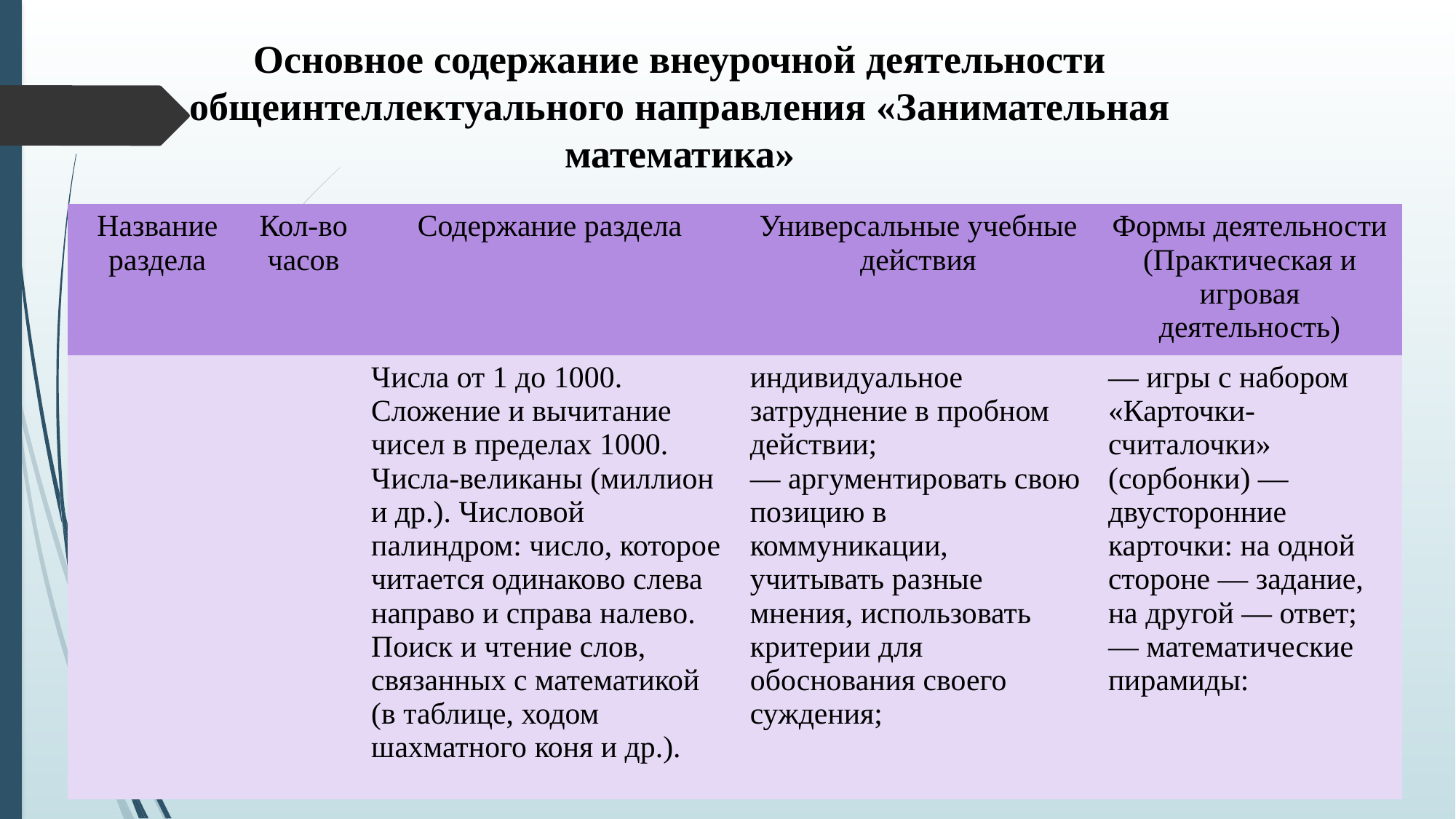

# Основное содержание внеурочной деятельности общеинтеллектуального направления «Занимательная математика»
| Название раздела | Кол-во часов | Содержание раздела | Универсальные учебные действия | Формы деятельности (Практическая и игровая деятельность) |
| --- | --- | --- | --- | --- |
|  |  | Числа от 1 до 1000. Сложение и вычитание чисел в пределах 1000. Числа-великаны (миллион и др.). Числовой палиндром: число, которое читается одинаково слева направо и справа налево. Поиск и чтение слов, связанных с математикой (в таблице, ходом шахматного коня и др.). | индивидуальное затруднение в пробном действии; — аргументировать свою позицию в коммуникации, учитывать разные мнения, использовать критерии для обоснования своего суждения; | — игры с набором «Карточки-считалочки» (сорбонки) — двусторонние карточки: на одной стороне — задание, на другой — ответ; — математические пирамиды: |